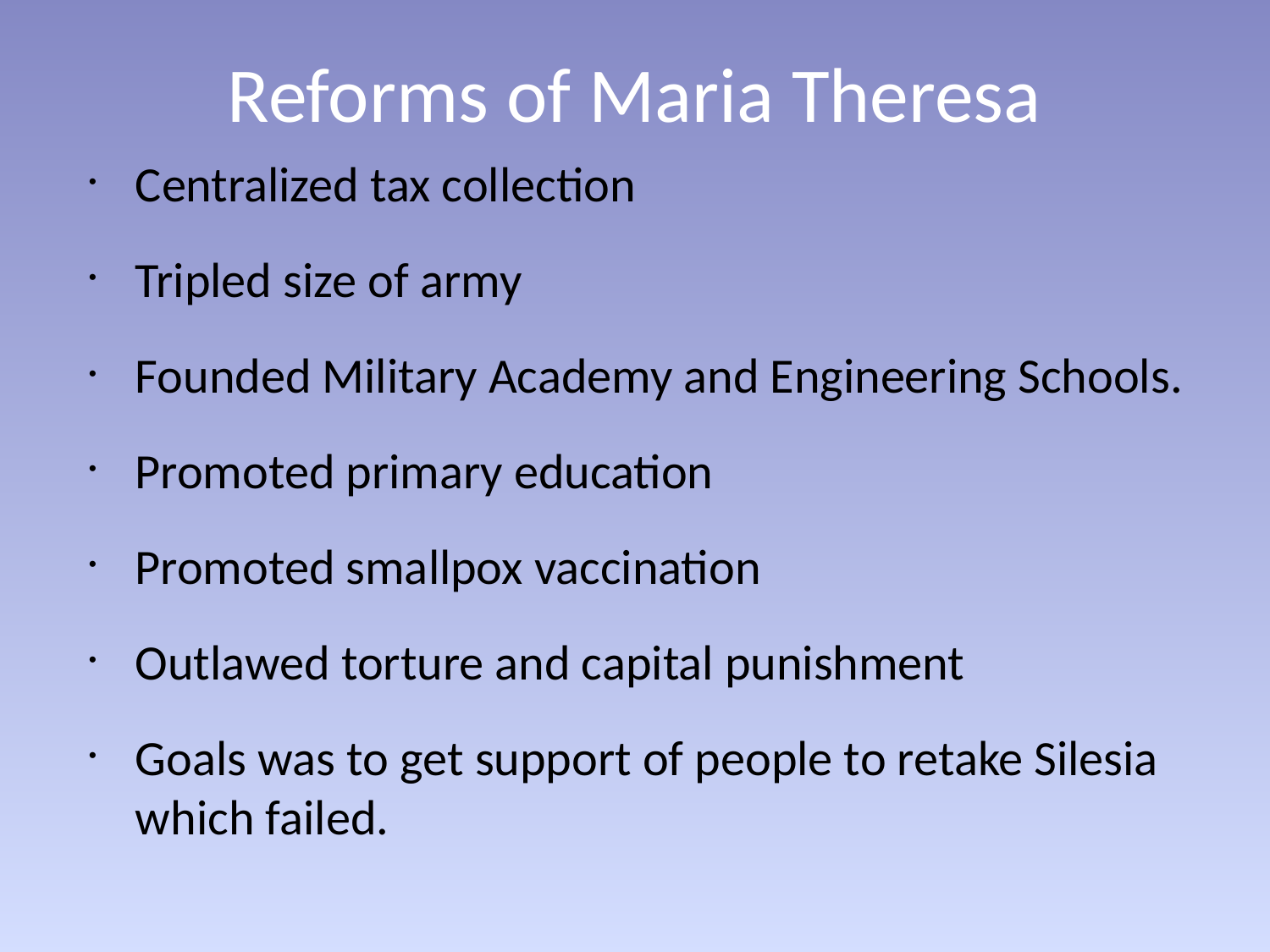

Reforms of Maria Theresa
Centralized tax collection
Tripled size of army
Founded Military Academy and Engineering Schools.
Promoted primary education
Promoted smallpox vaccination
Outlawed torture and capital punishment
Goals was to get support of people to retake Silesia which failed.